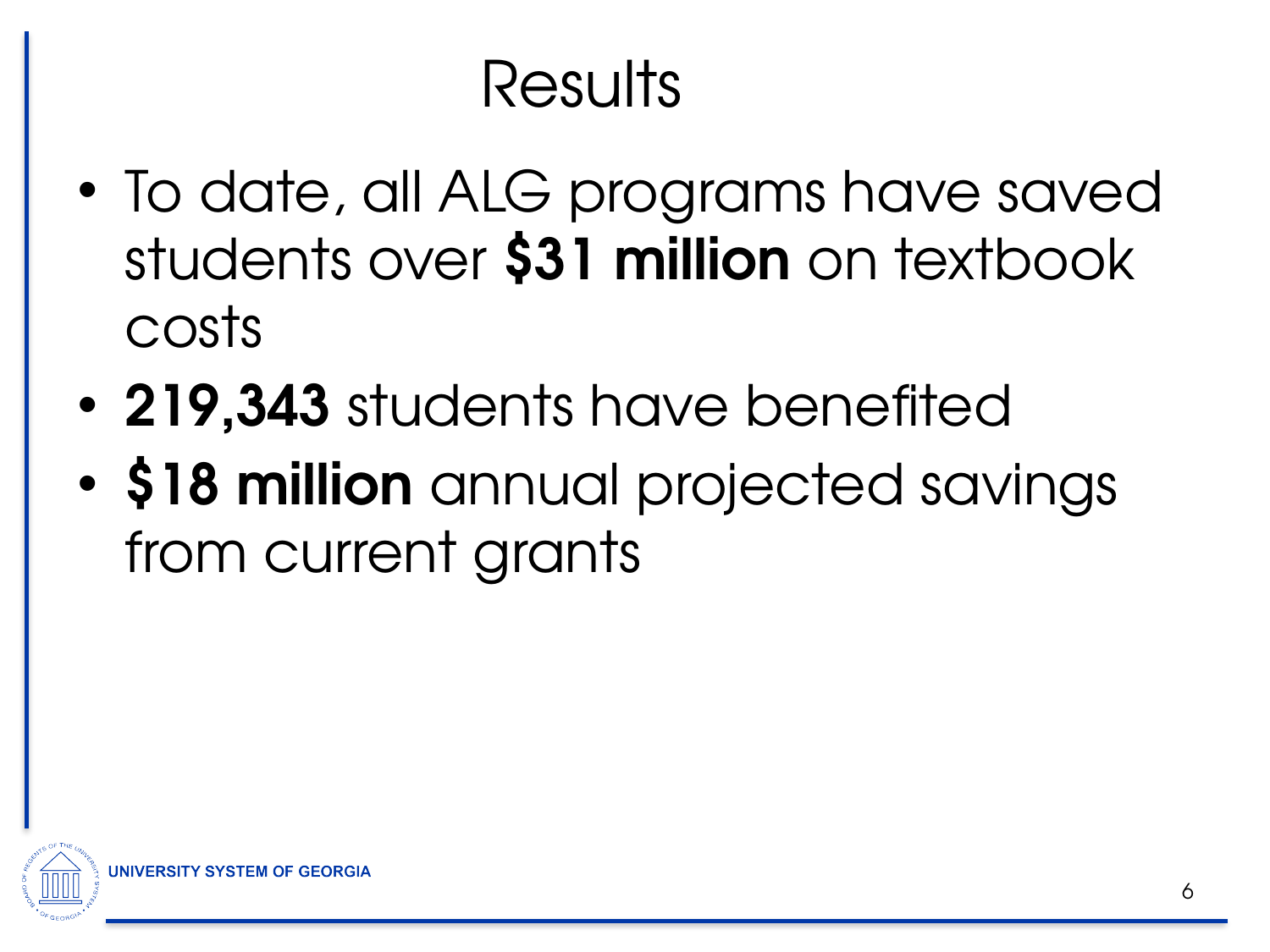

# Results
To date, all ALG programs have saved students over $31 million on textbook costs
219,343 students have benefited
$18 million annual projected savings from current grants

6